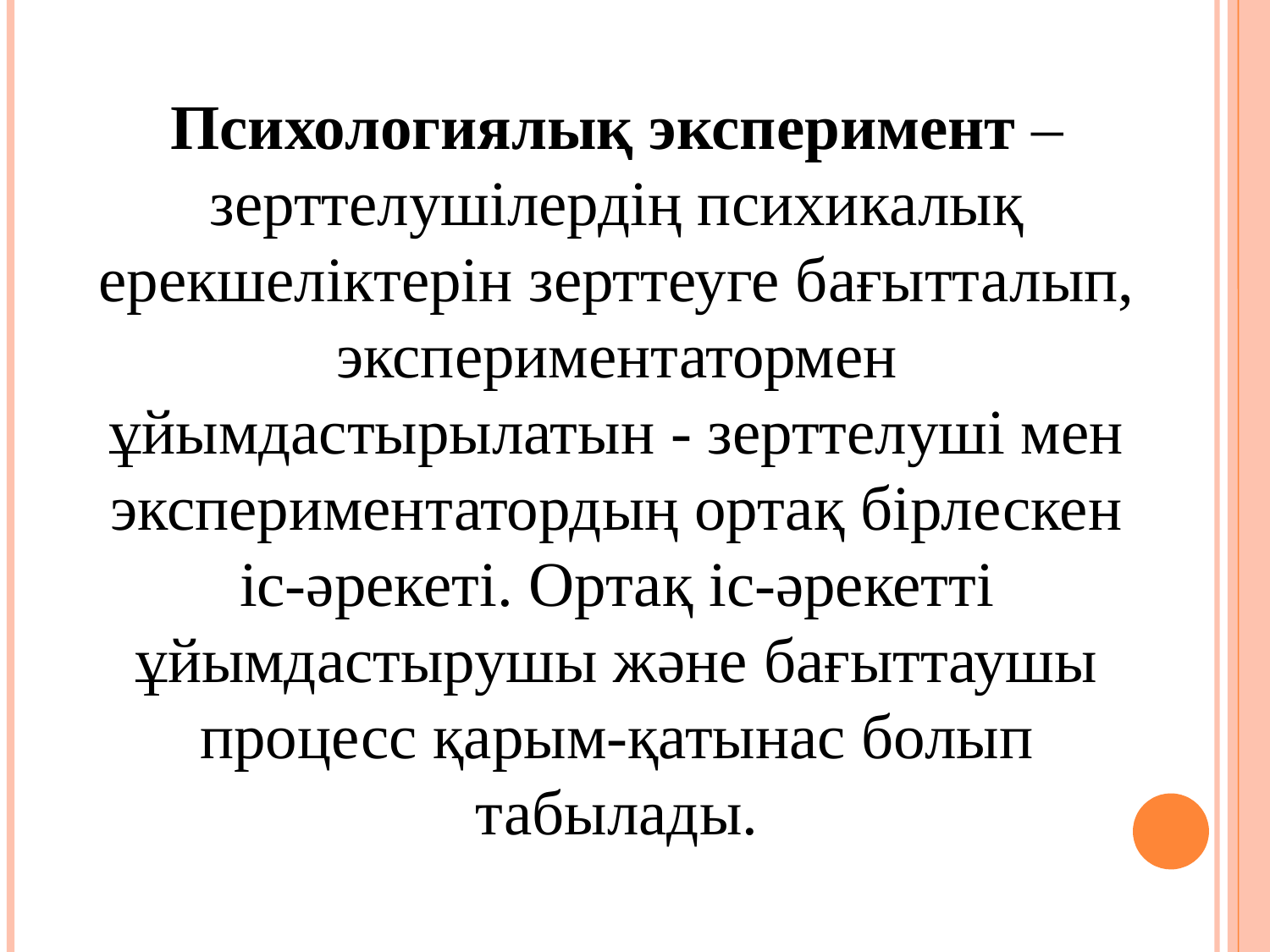

Психологиялық эксперимент – зерттелушілердің психикалық ерекшеліктерін зерттеуге бағытталып, экспериментатормен ұйымдастырылатын - зерттелуші мен экспериментатордың ортақ бірлескен іс-әрекеті. Ортақ іс-әрекетті ұйымдастырушы және бағыттаушы процесс қарым-қатынас болып табылады.